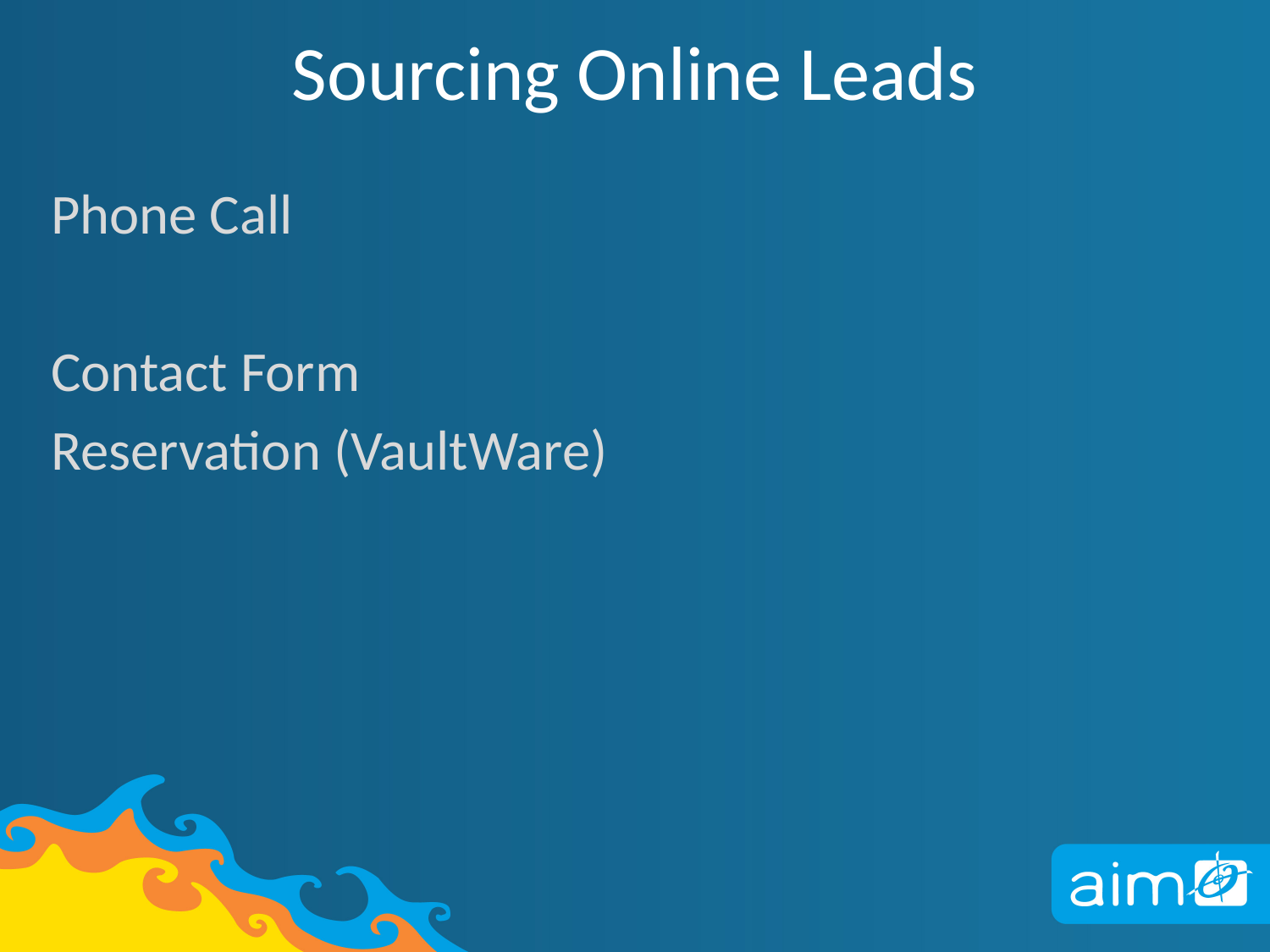

# Sourcing Online Leads
Phone Call

Contact Form
Reservation (VaultWare)